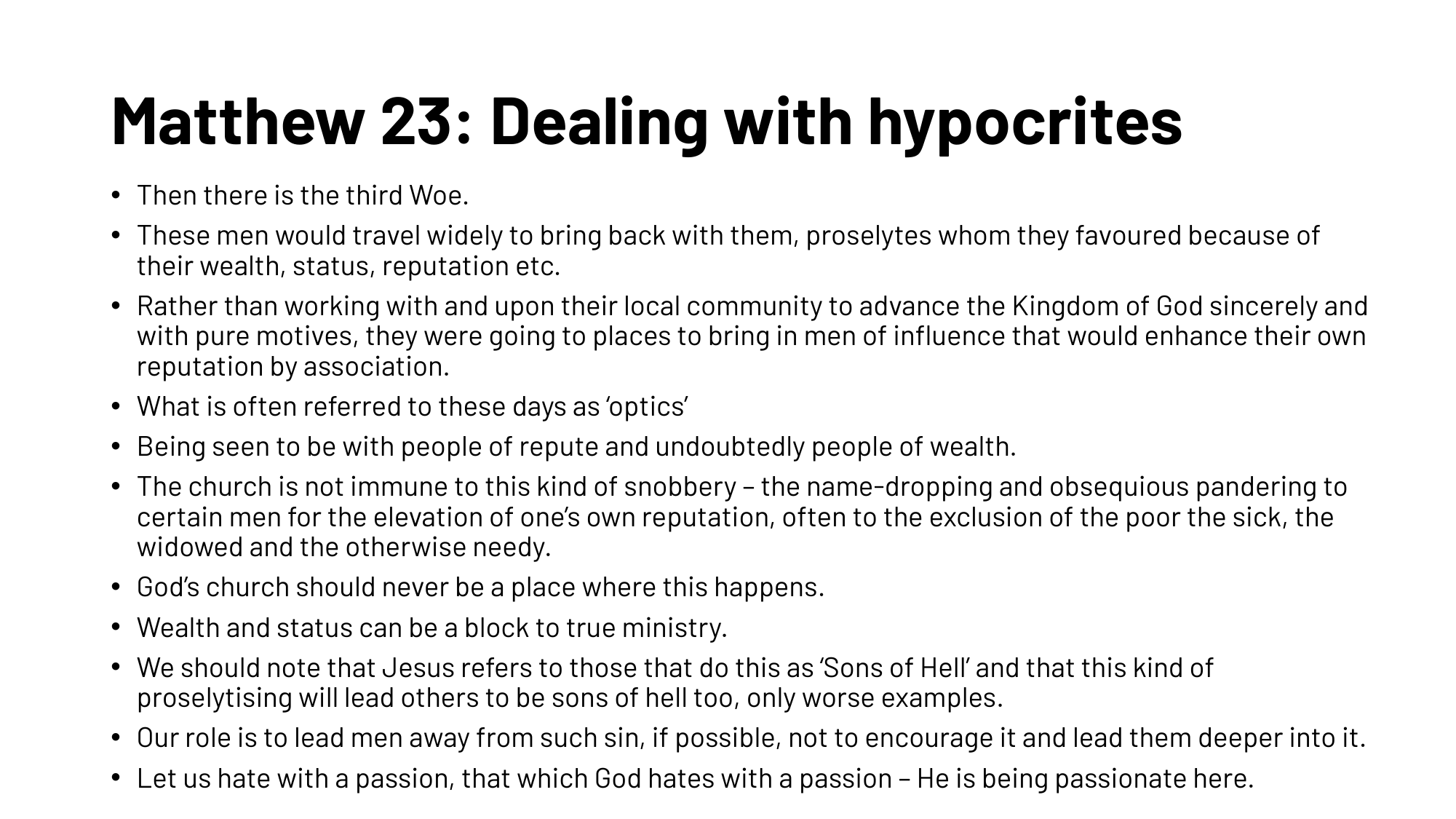

# Matthew 23: Dealing with hypocrites
Then there is the third Woe.
These men would travel widely to bring back with them, proselytes whom they favoured because of their wealth, status, reputation etc.
Rather than working with and upon their local community to advance the Kingdom of God sincerely and with pure motives, they were going to places to bring in men of influence that would enhance their own reputation by association.
What is often referred to these days as ‘optics’
Being seen to be with people of repute and undoubtedly people of wealth.
The church is not immune to this kind of snobbery – the name-dropping and obsequious pandering to certain men for the elevation of one’s own reputation, often to the exclusion of the poor the sick, the widowed and the otherwise needy.
God’s church should never be a place where this happens.
Wealth and status can be a block to true ministry.
We should note that Jesus refers to those that do this as ‘Sons of Hell’ and that this kind of proselytising will lead others to be sons of hell too, only worse examples.
Our role is to lead men away from such sin, if possible, not to encourage it and lead them deeper into it.
Let us hate with a passion, that which God hates with a passion – He is being passionate here.